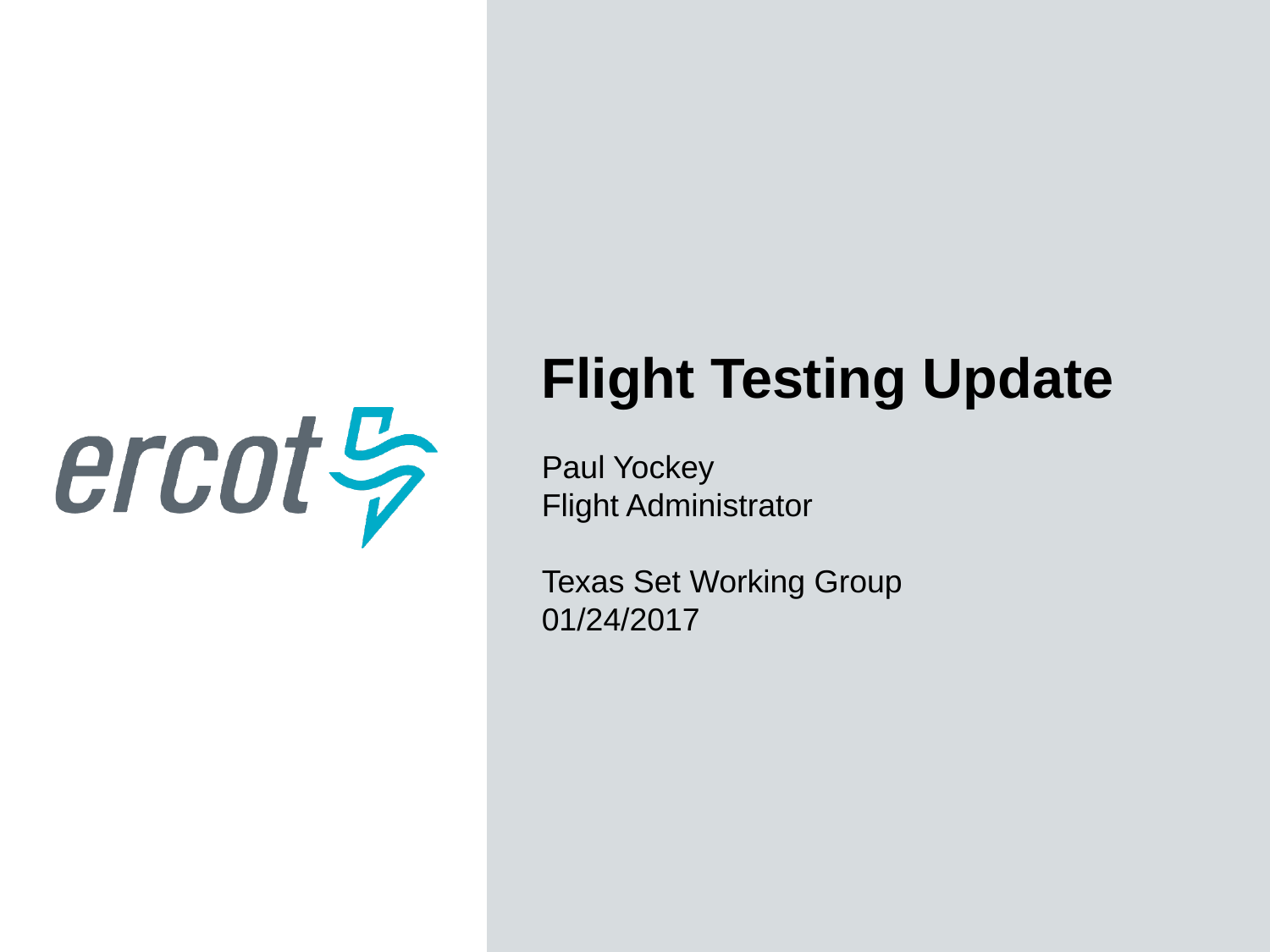

Flight Testing Update

Paul Yockey
Flight Administrator

Texas Set Working Group
01/24/2017